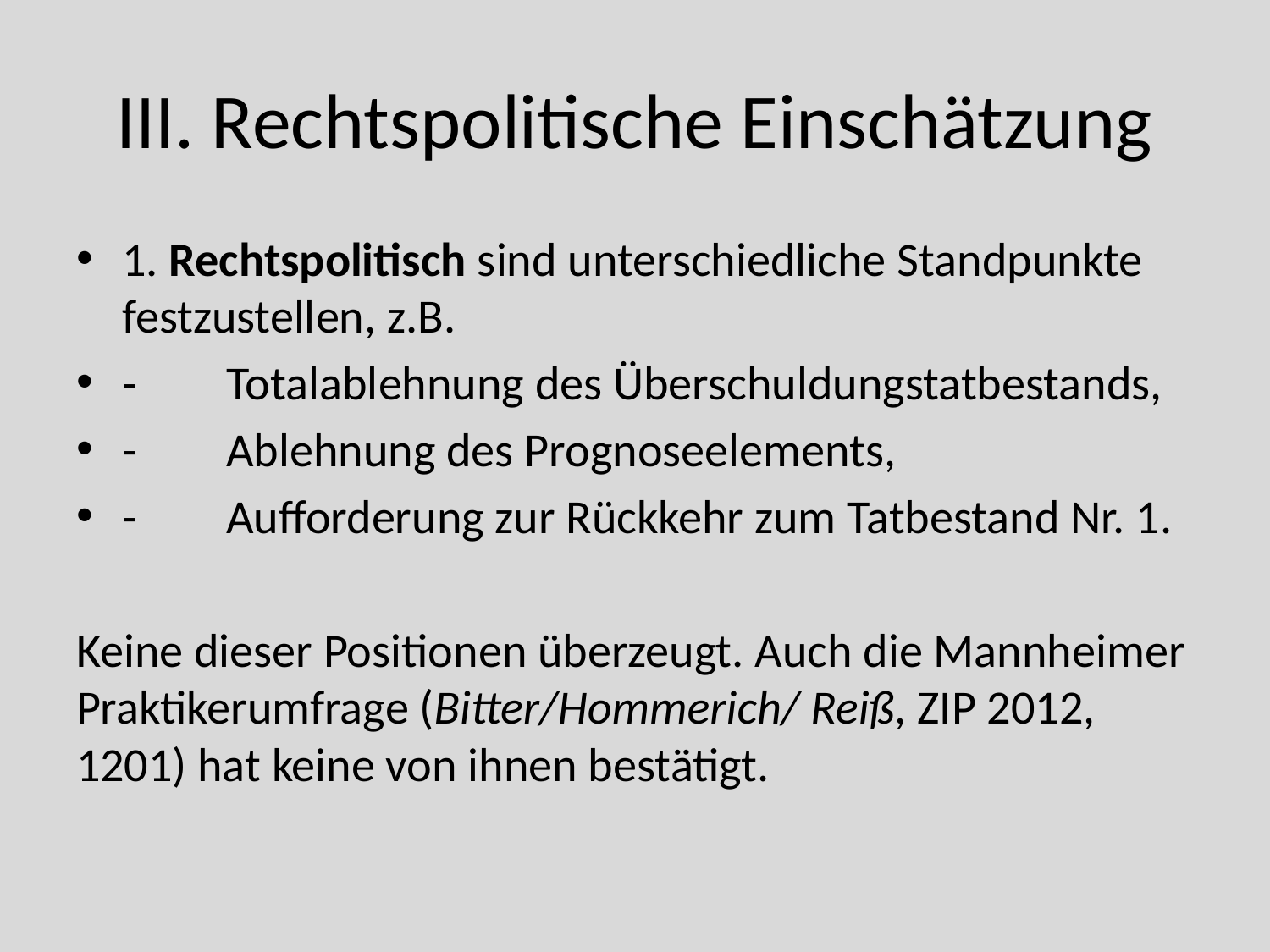

# III. Rechtspolitische Einschätzung
1. Rechtspolitisch sind unterschiedliche Standpunkte festzustellen, z.B.
-	Totalablehnung des Überschuldungstatbestands,
-	Ablehnung des Prognoseelements,
-	Aufforderung zur Rückkehr zum Tatbestand Nr. 1.

Keine dieser Positionen überzeugt. Auch die Mannheimer Praktikerumfrage (Bitter/Hommerich/ Reiß, ZIP 2012, 1201) hat keine von ihnen bestätigt.